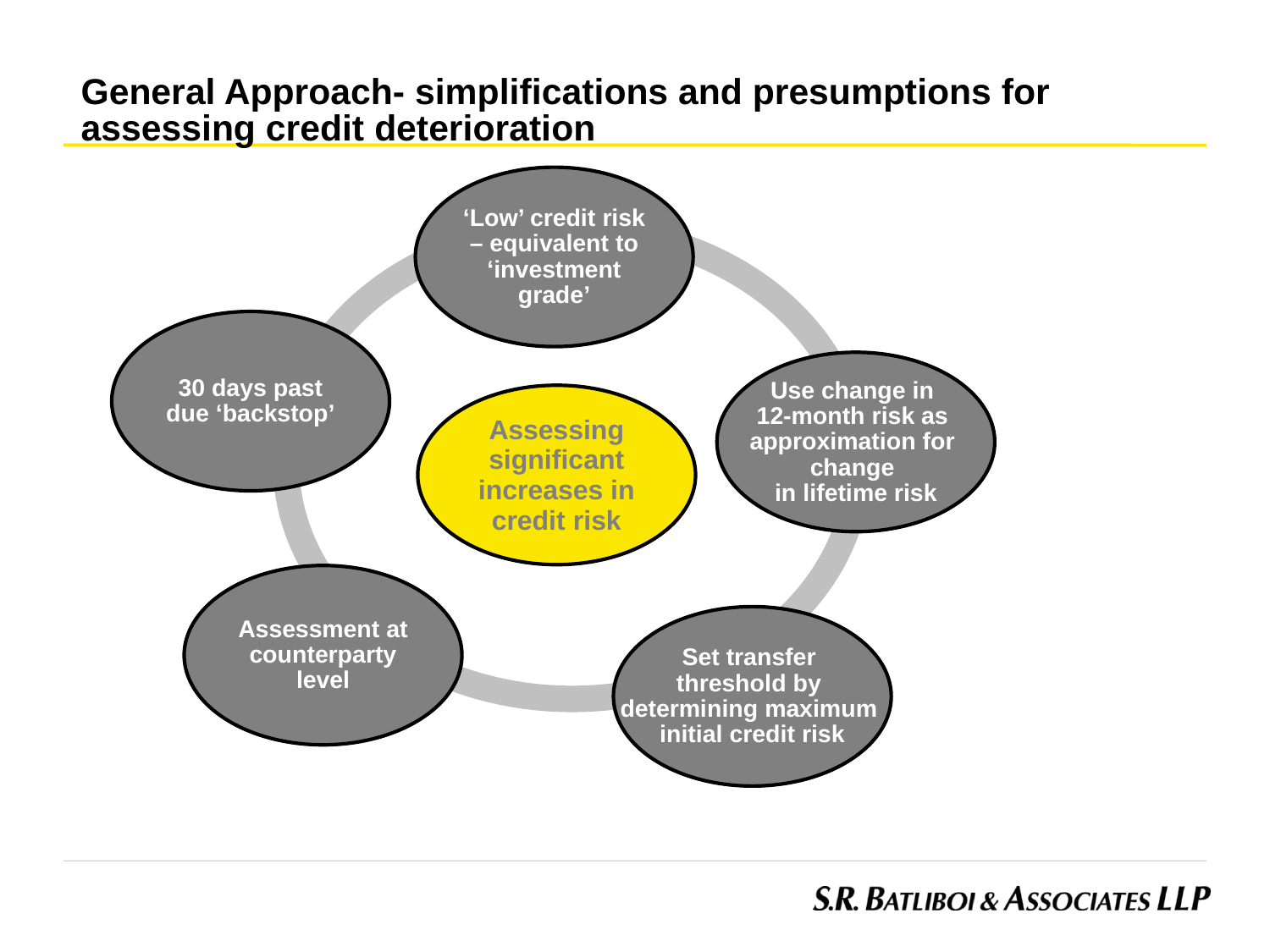

General Approach- simplifications and presumptions for assessing credit deterioration
‘Low’ credit risk – equivalent to ‘investment grade’

30 days past due ‘backstop’
Use change in
12-month risk as
approximation for
change
in lifetime risk
Assessing significant increases in credit risk
Assessment at counterparty level
Set transfer
threshold by
determining maximum
initial credit risk